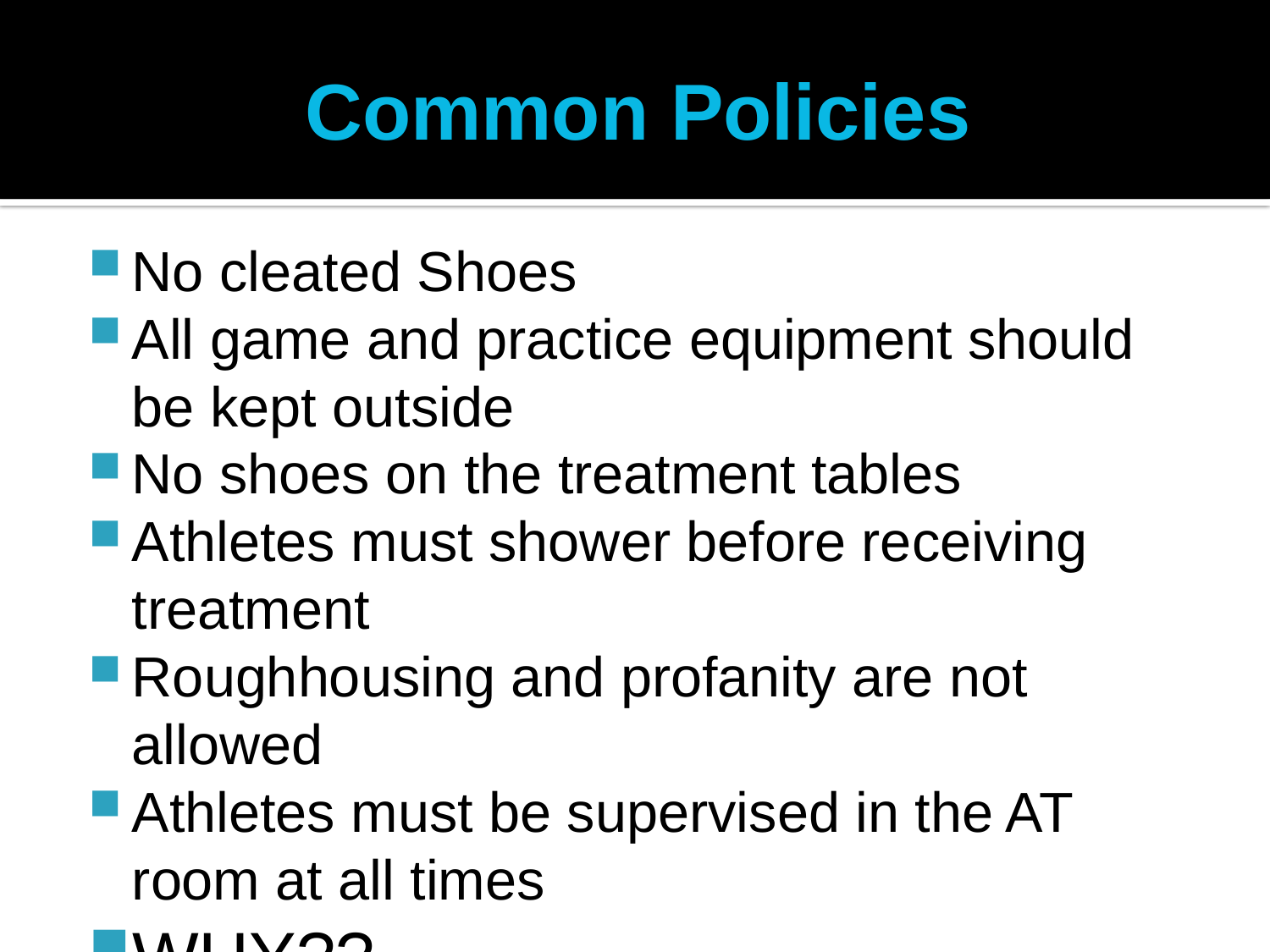

# Common Policies
No cleated Shoes
All game and practice equipment should be kept outside
No shoes on the treatment tables
Athletes must shower before receiving treatment
Roughhousing and profanity are not allowed
Athletes must be supervised in the AT room at all times
WHY??